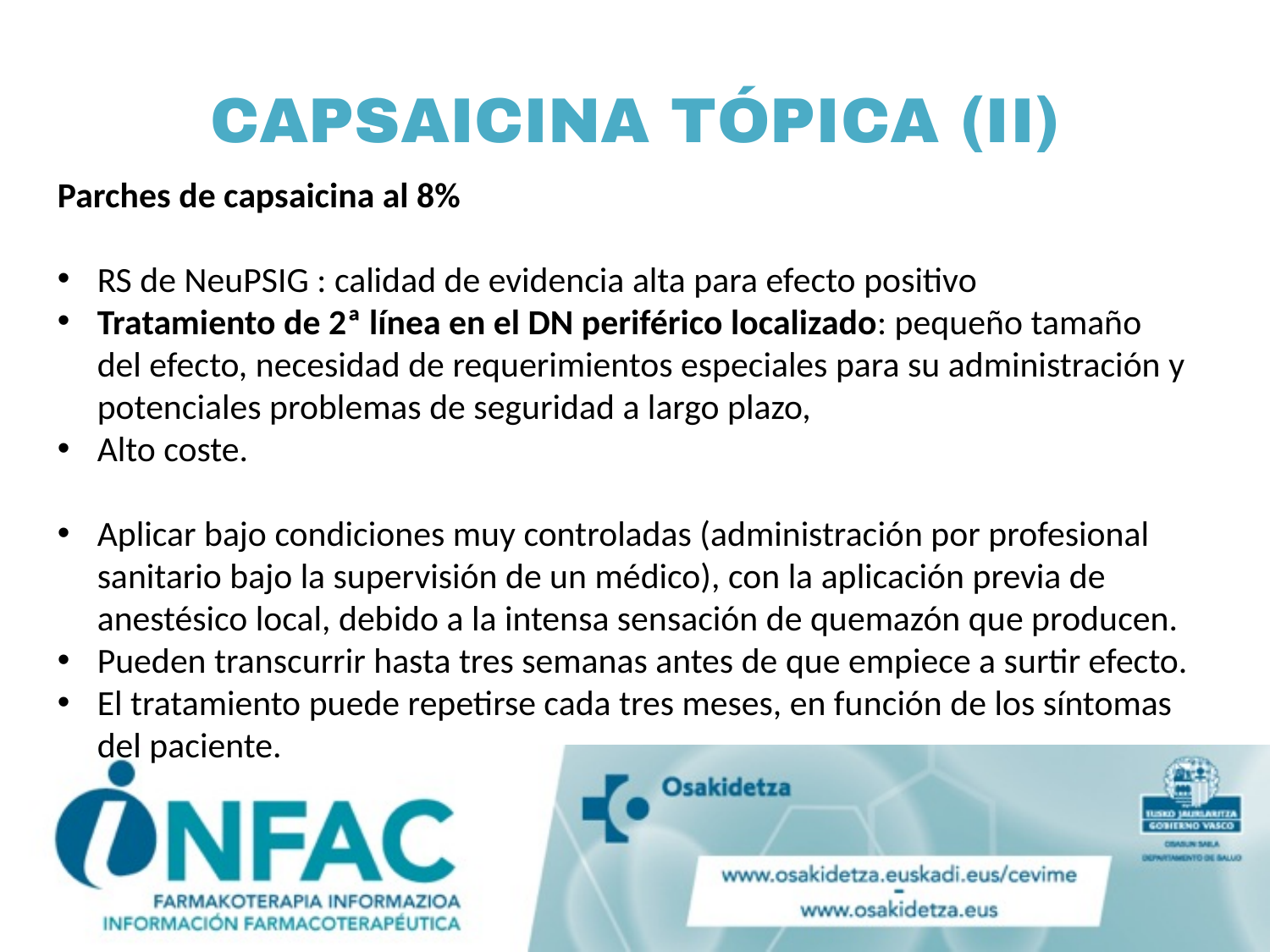

# CAPSAICINA TÓPICA (II)
Parches de capsaicina al 8%

RS de NeuPSIG : calidad de evidencia alta para efecto positivo
Tratamiento de 2ª línea en el DN periférico localizado: pequeño tamaño del efecto, necesidad de requerimientos especiales para su administración y potenciales problemas de seguridad a largo plazo,
Alto coste.

Aplicar bajo condiciones muy controladas (administración por profesional sanitario bajo la supervisión de un médico), con la aplicación previa de anestésico local, debido a la intensa sensación de quemazón que producen.
Pueden transcurrir hasta tres semanas antes de que empiece a surtir efecto.
El tratamiento puede repetirse cada tres meses, en función de los síntomas del paciente.